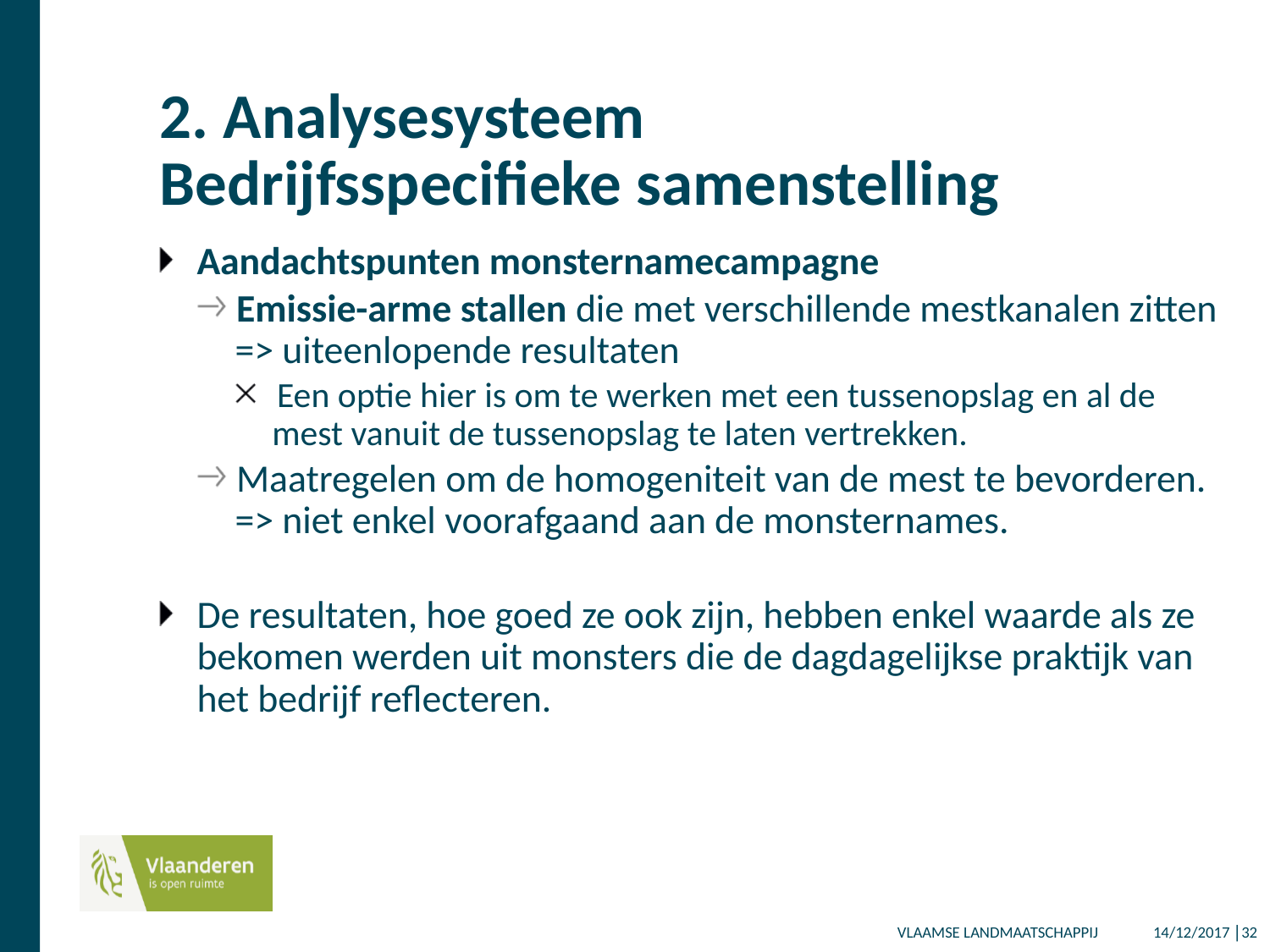

# 2. Analysesysteem Bedrijfsspecifieke samenstelling
Aandachtspunten monsternamecampagne
Emissie-arme stallen die met verschillende mestkanalen zitten => uiteenlopende resultaten
Een optie hier is om te werken met een tussenopslag en al de mest vanuit de tussenopslag te laten vertrekken.
Maatregelen om de homogeniteit van de mest te bevorderen. => niet enkel voorafgaand aan de monsternames.

De resultaten, hoe goed ze ook zijn, hebben enkel waarde als ze bekomen werden uit monsters die de dagdagelijkse praktijk van het bedrijf reflecteren.

14/12/2017 │32
VLAAMSE LANDMAATSCHAPPIJ